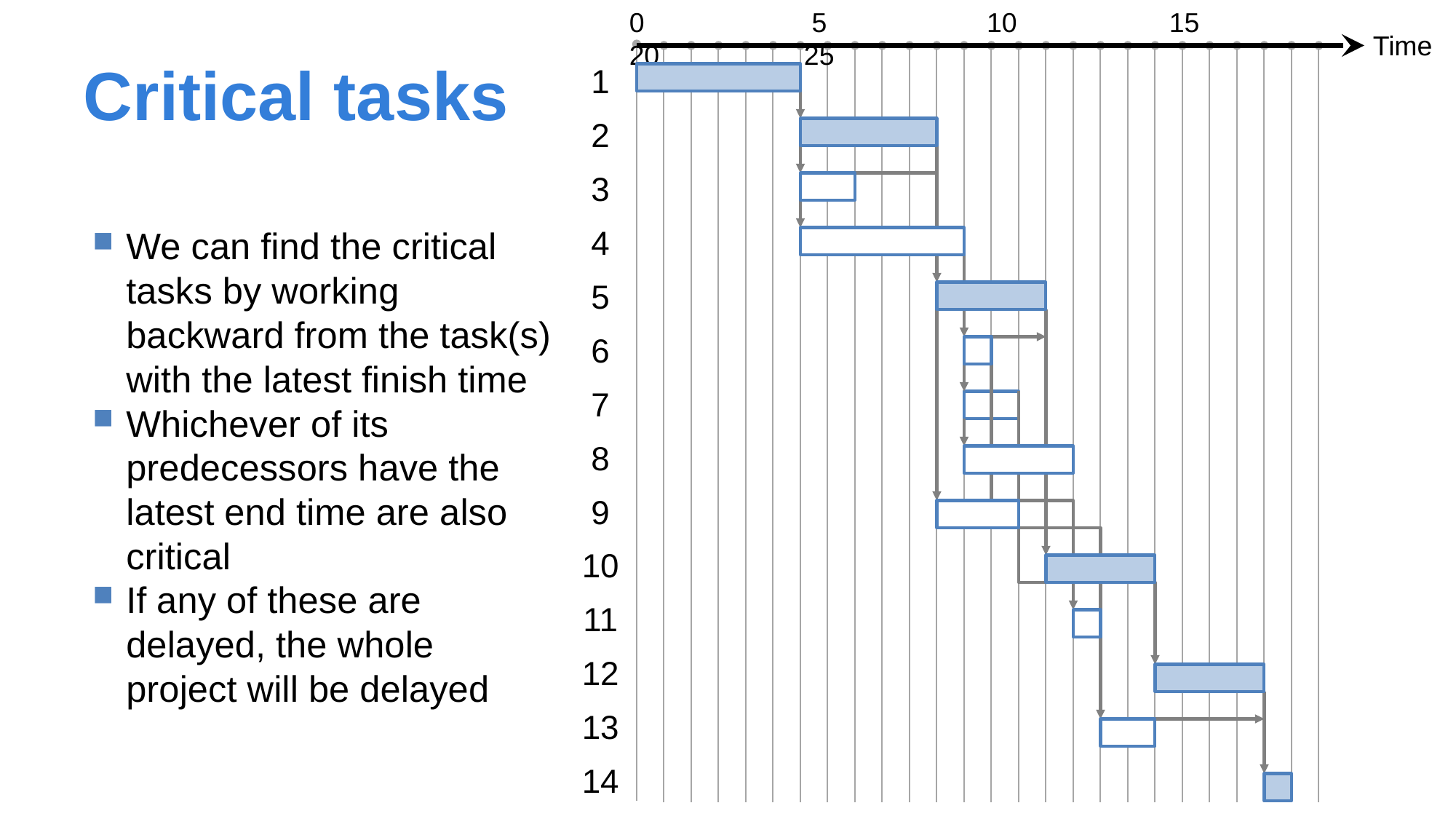

0                      5                     10                    15                     20                   25
# Critical tasks
Time
1
2
3
4
5
6
7
8
9
10
11
12
13
14

We can find the critical tasks by working backward from the task(s) with the latest finish time
Whichever of its predecessors have the latest end time are also critical
If any of these are delayed, the whole project will be delayed